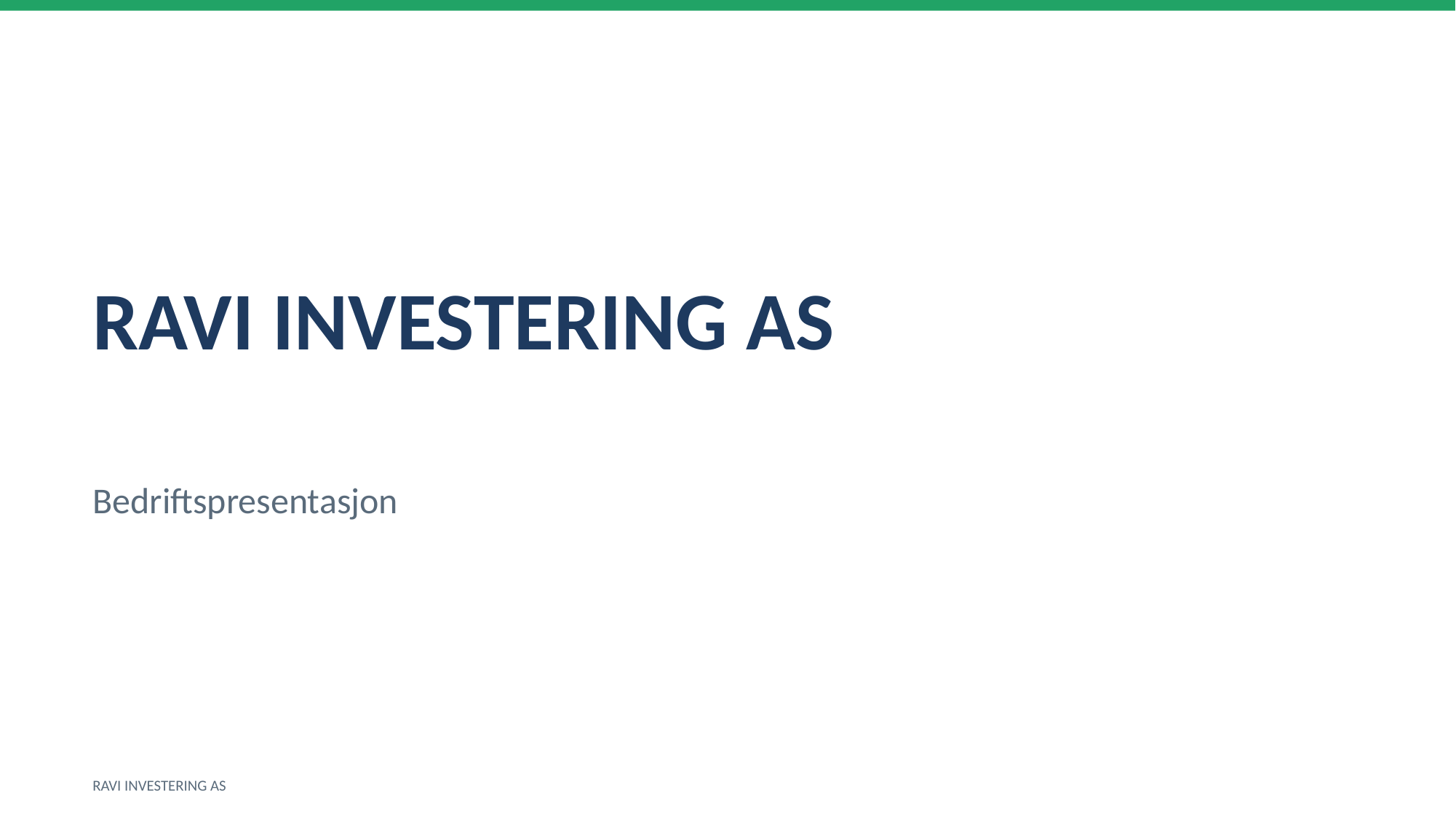

RAVI INVESTERING AS
Bedriftspresentasjon
RAVI INVESTERING AS